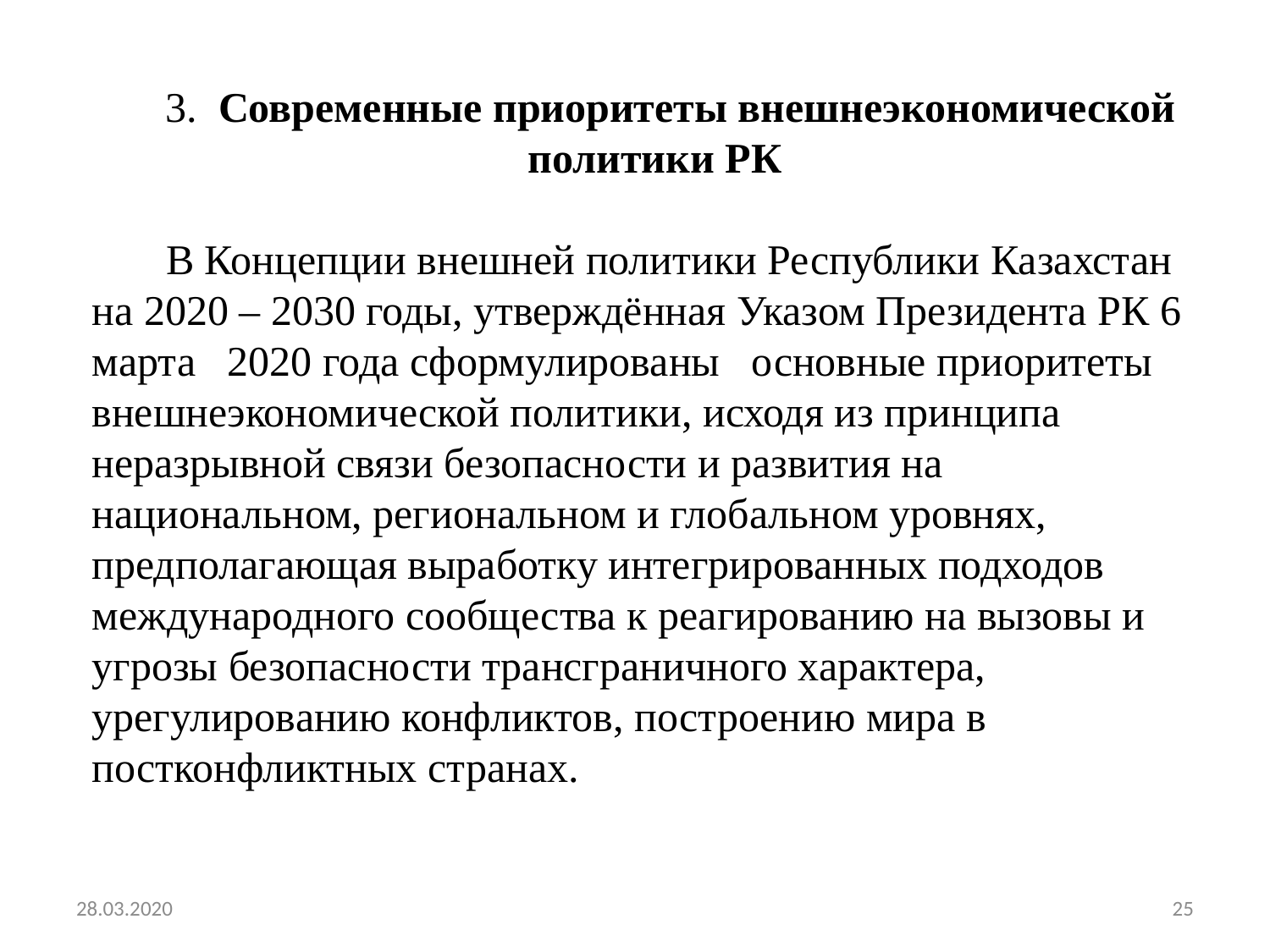

3.  Современные приоритеты внешнеэкономической политики РК

       В Концепции внешней политики Республики Казахстан на 2020 – 2030 годы, утверждённая Указом Президента РК 6 марта   2020 года сформулированы   основные приоритеты внешнеэкономической политики, исходя из принципа неразрывной связи безопасности и развития на национальном, региональном и глобальном уровнях, предполагающая выработку интегрированных подходов международного сообщества к реагированию на вызовы и угрозы безопасности трансграничного характера, урегулированию конфликтов, построению мира в постконфликтных странах.

28.03.2020
25